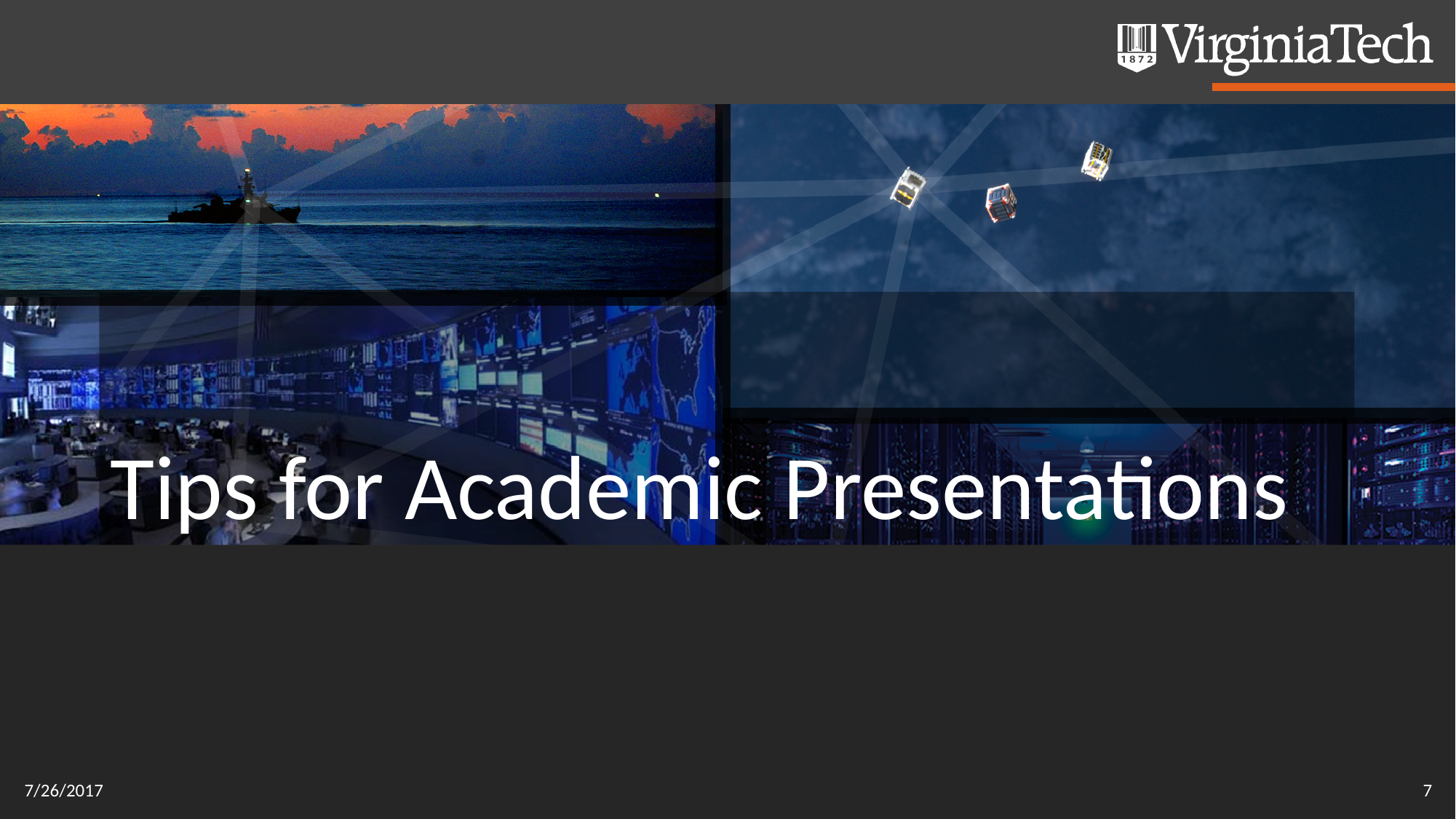

# Tips for Academic Presentations
7/26/2017
7